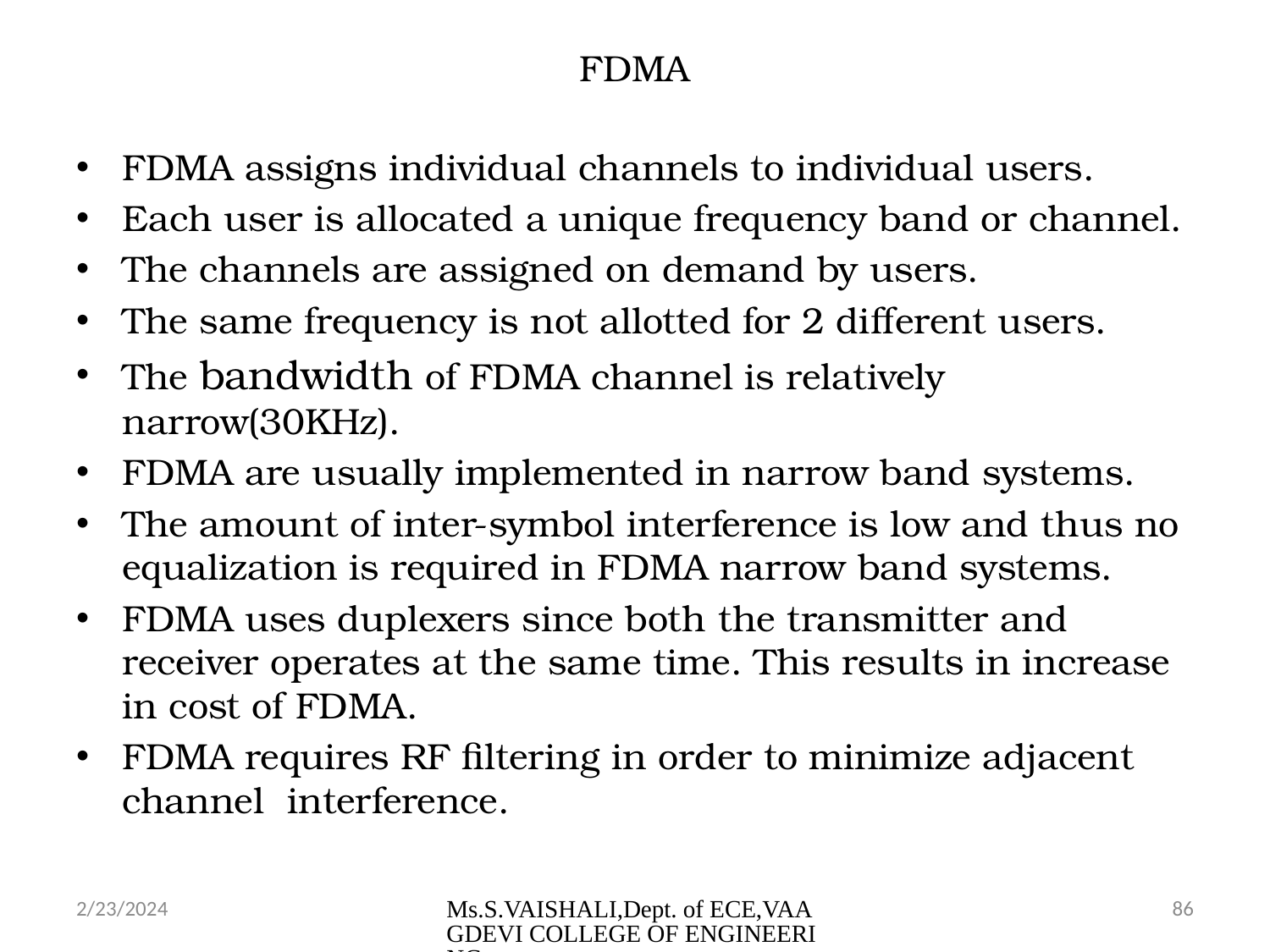

# FDMA
FDMA assigns individual channels to individual users.
Each user is allocated a unique frequency band or channel.
The channels are assigned on demand by users.
The same frequency is not allotted for 2 different users.
The bandwidth of FDMA channel is relatively narrow(30KHz).
FDMA are usually implemented in narrow band systems.
The amount of inter-symbol interference is low and thus no equalization is required in FDMA narrow band systems.
FDMA uses duplexers since both the transmitter and receiver operates at the same time. This results in increase in cost of FDMA.
FDMA requires RF filtering in order to minimize adjacent channel  interference.

2/23/2024
Ms.S.VAISHALI,Dept. of ECE,VAAGDEVI COLLEGE OF ENGINEERING
86